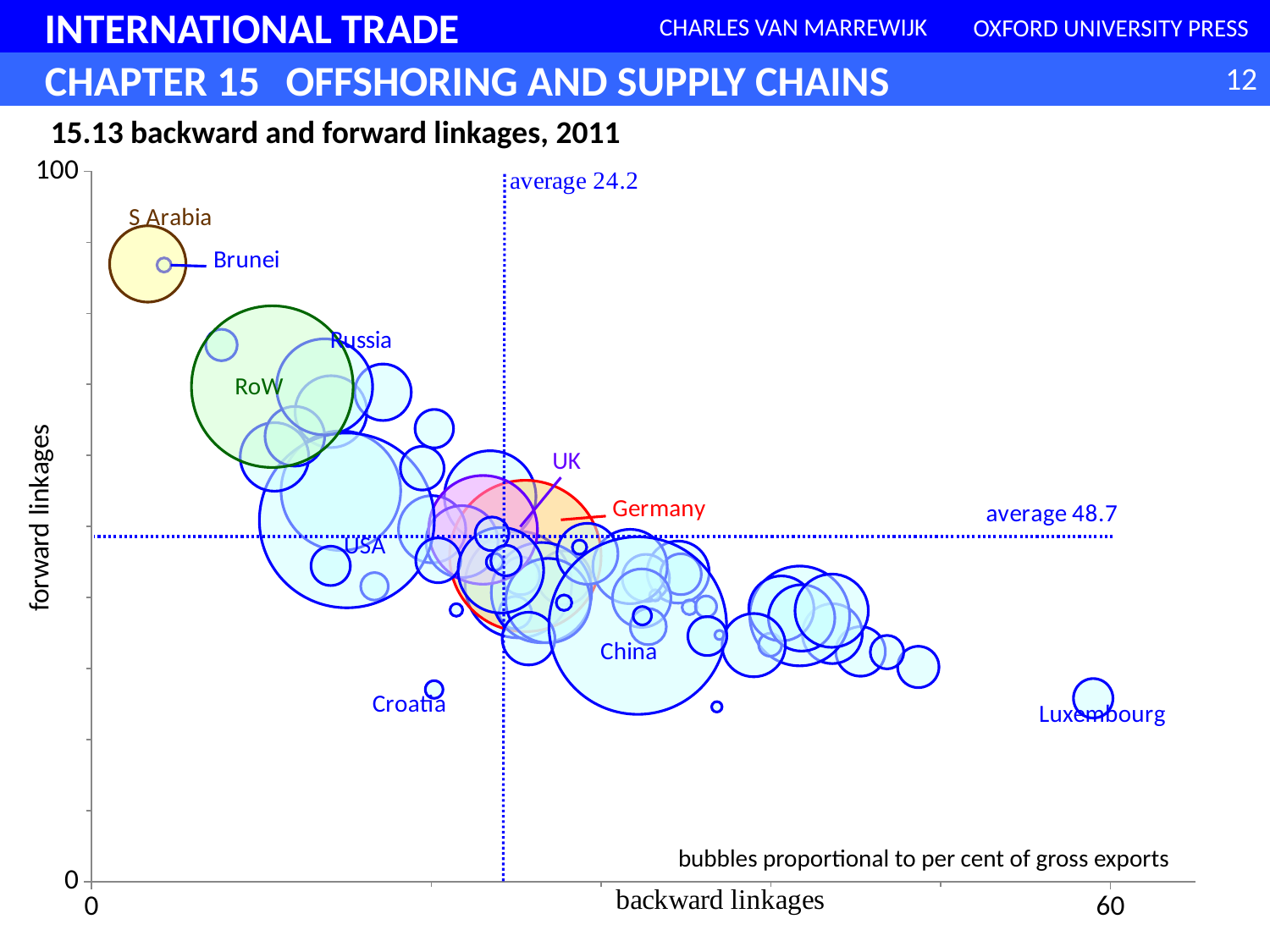

15.13 backward and forward linkages, 2011

### Chart

| Category |  |
|---|---|
bubbles proportional to per cent of gross exports